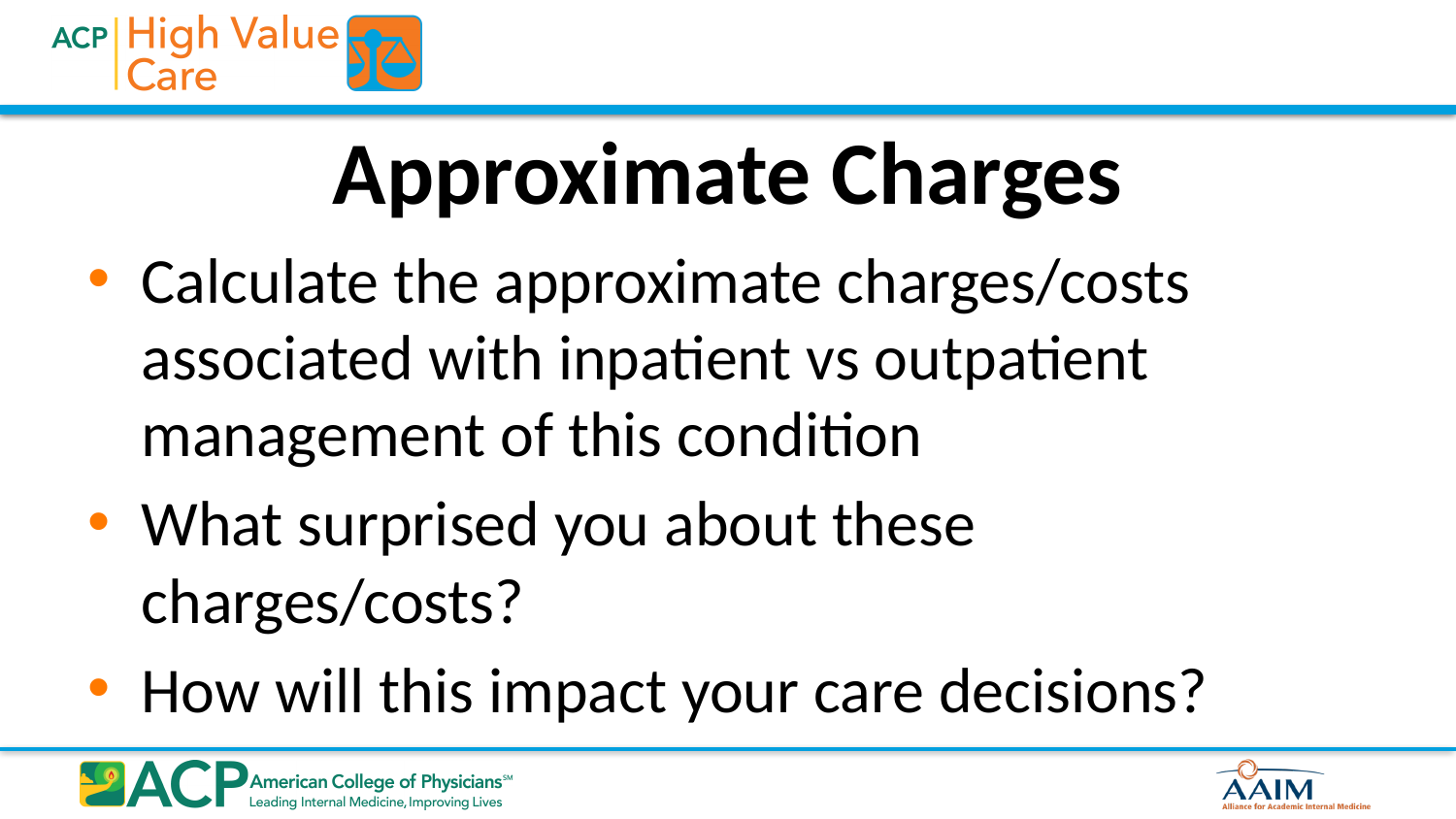

# Approximate Charges
Calculate the approximate charges/costs associated with inpatient vs outpatient management of this condition
What surprised you about these charges/costs?
How will this impact your care decisions?